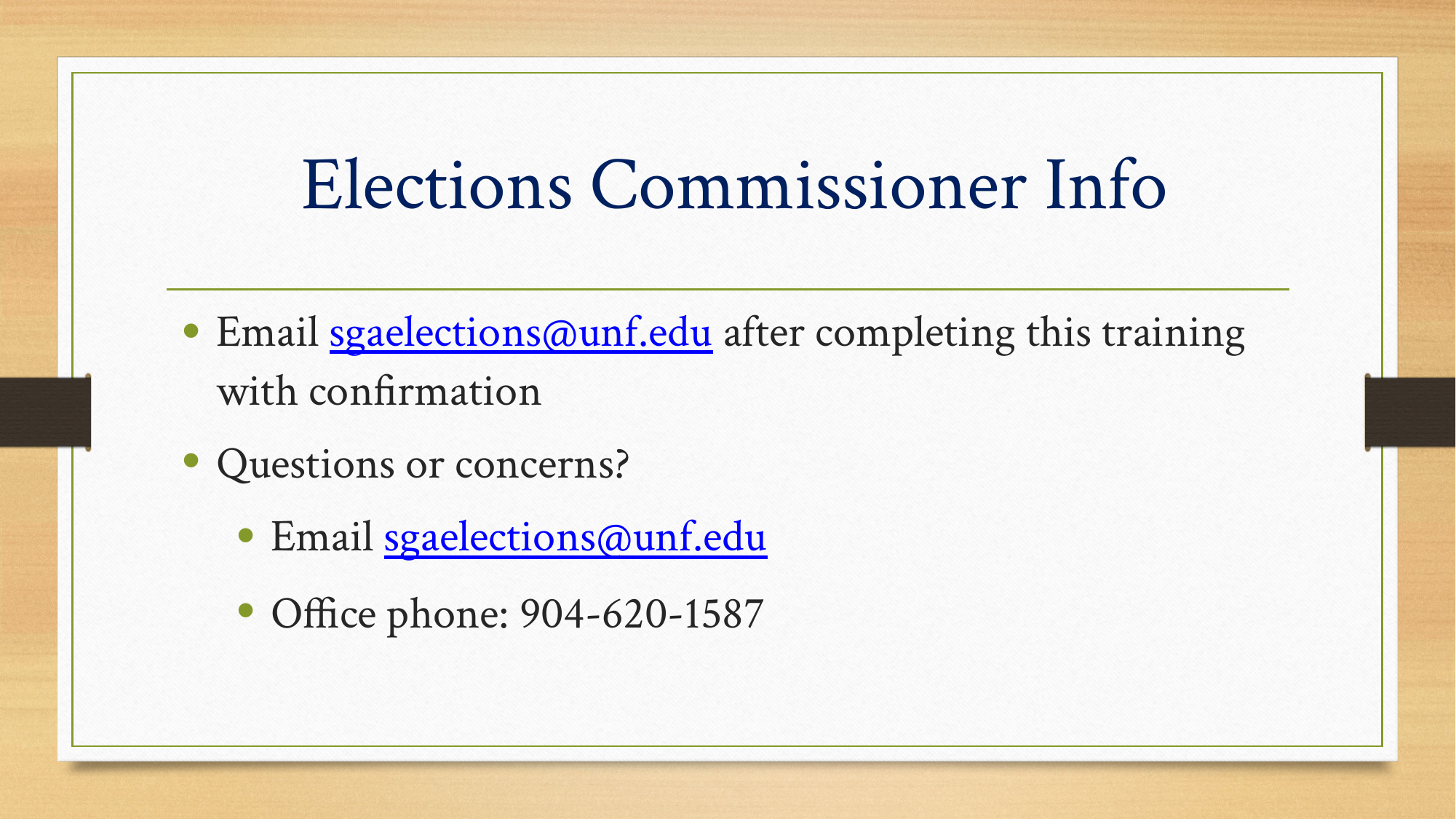

# Elections Commissioner Info
Email sgaelections@unf.edu after completing this training with confirmation
Questions or concerns?
Email sgaelections@unf.edu
Office phone: 904-620-1587